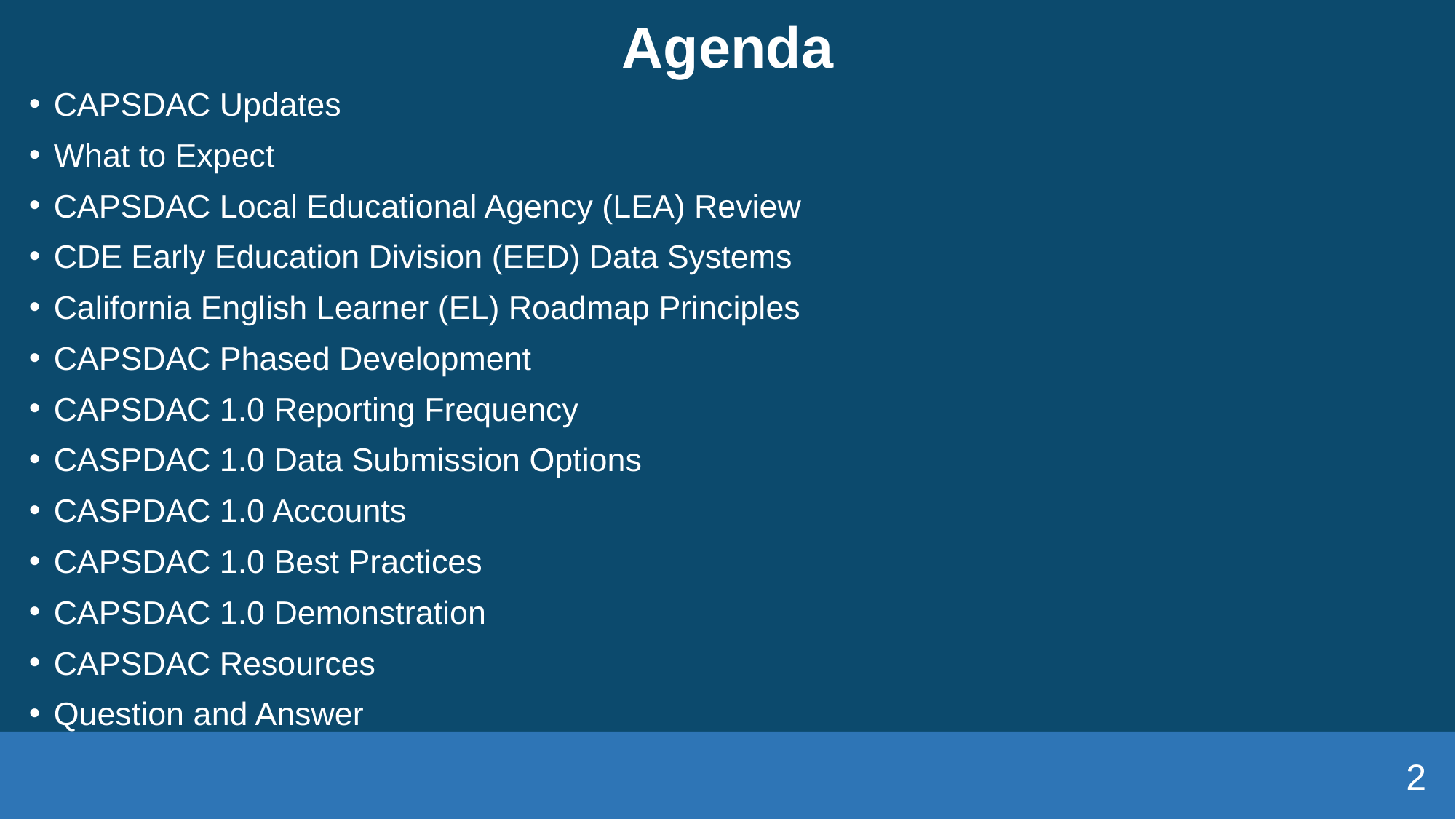

# Agenda
CAPSDAC Updates
What to Expect
CAPSDAC Local Educational Agency (LEA) Review
CDE Early Education Division (EED) Data Systems
California English Learner (EL) Roadmap Principles
CAPSDAC Phased Development
CAPSDAC 1.0 Reporting Frequency
CASPDAC 1.0 Data Submission Options
CASPDAC 1.0 Accounts
CAPSDAC 1.0 Best Practices
CAPSDAC 1.0 Demonstration
CAPSDAC Resources
Question and Answer
2